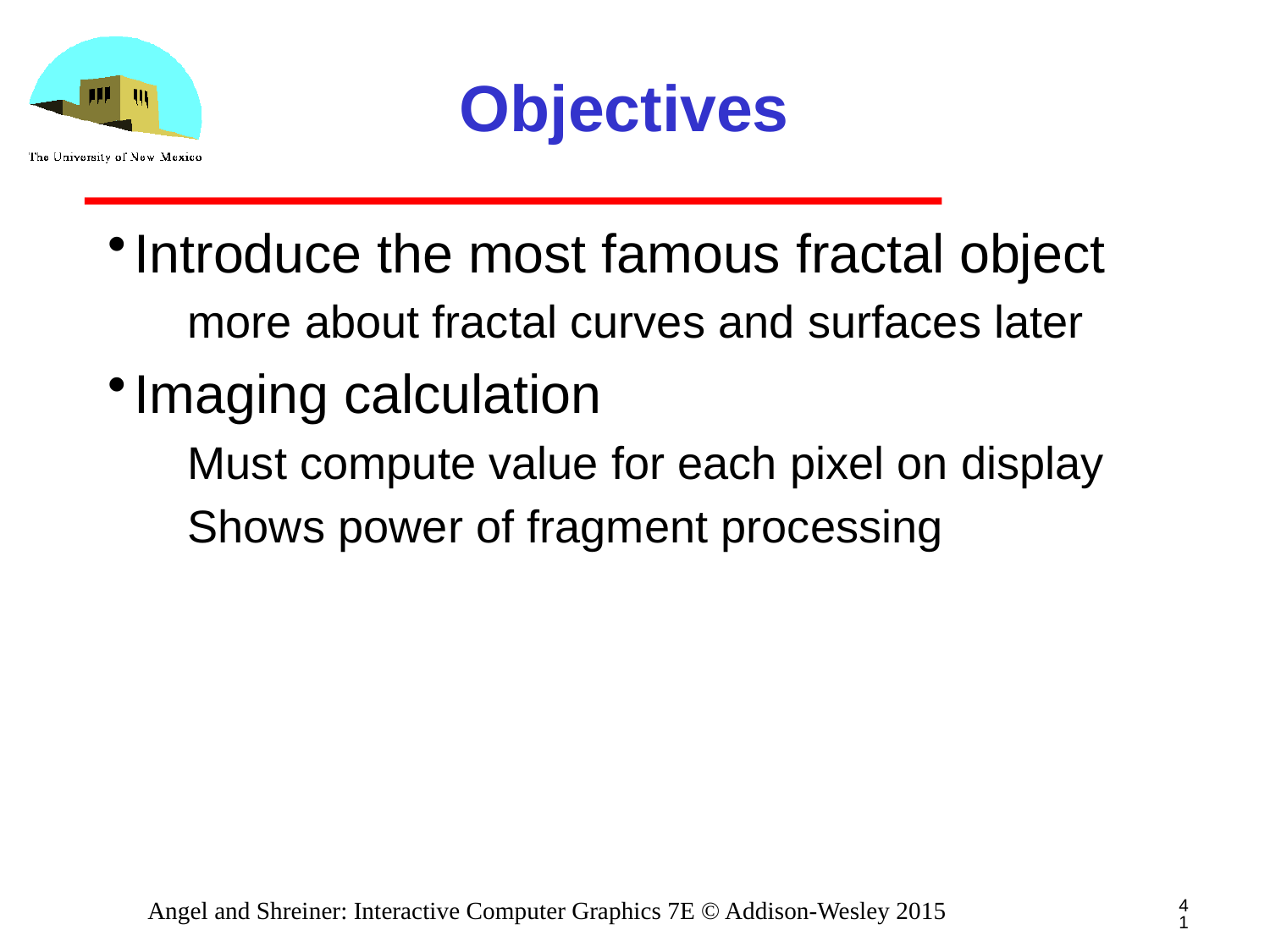

# Objectives
Introduce the most famous fractal object
more about fractal curves and surfaces later
Imaging calculation
Must compute value for each pixel on display
Shows power of fragment processing
41
Angel and Shreiner: Interactive Computer Graphics 7E © Addison-Wesley 2015